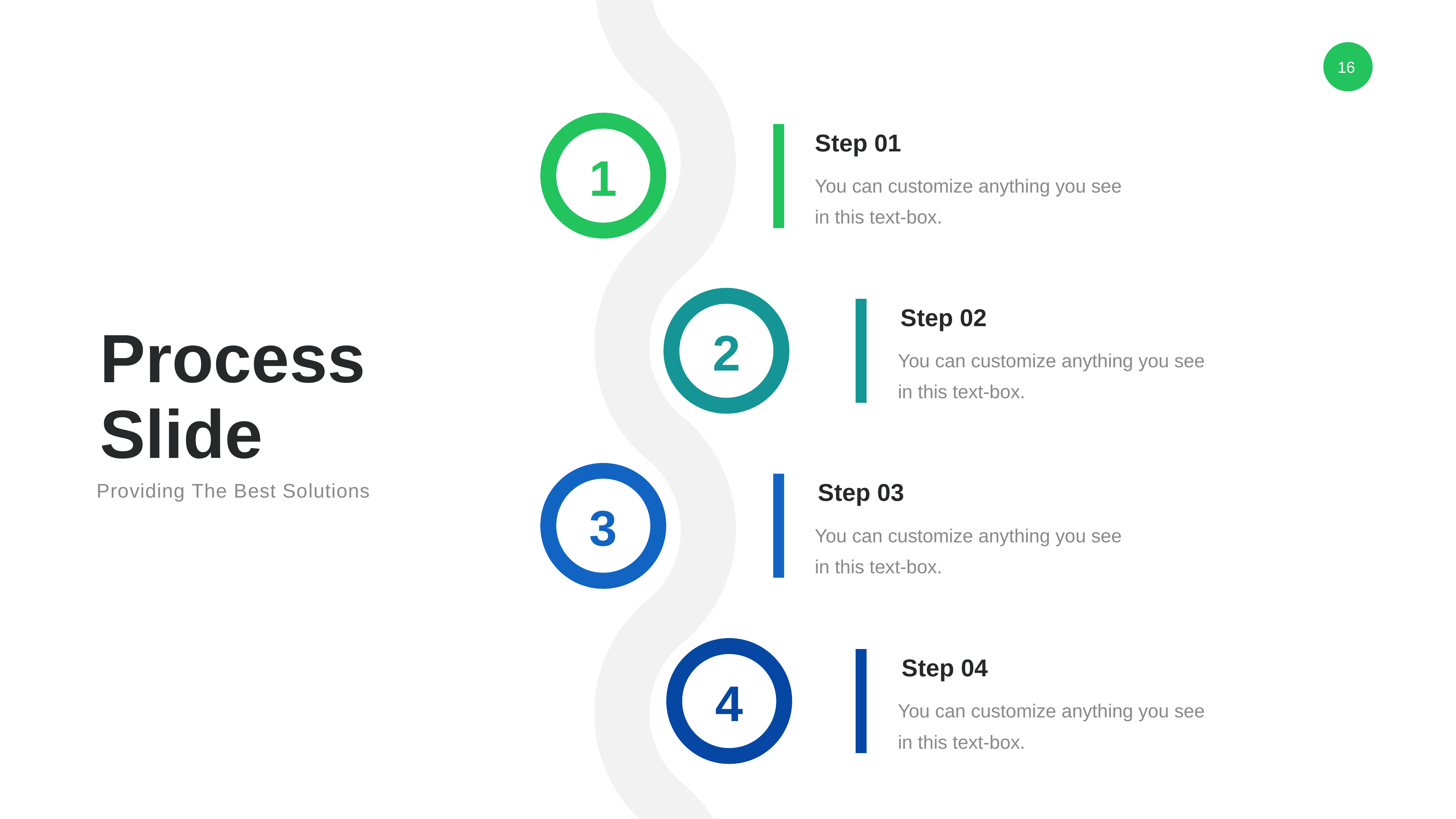

Step 01

1
You can customize anything you see in this text-box.

Step 02

2
Process
Slide
Providing The Best Solutions
You can customize anything you see in this text-box.

Step 03

3
You can customize anything you see in this text-box.

Step 04

4
You can customize anything you see in this text-box.